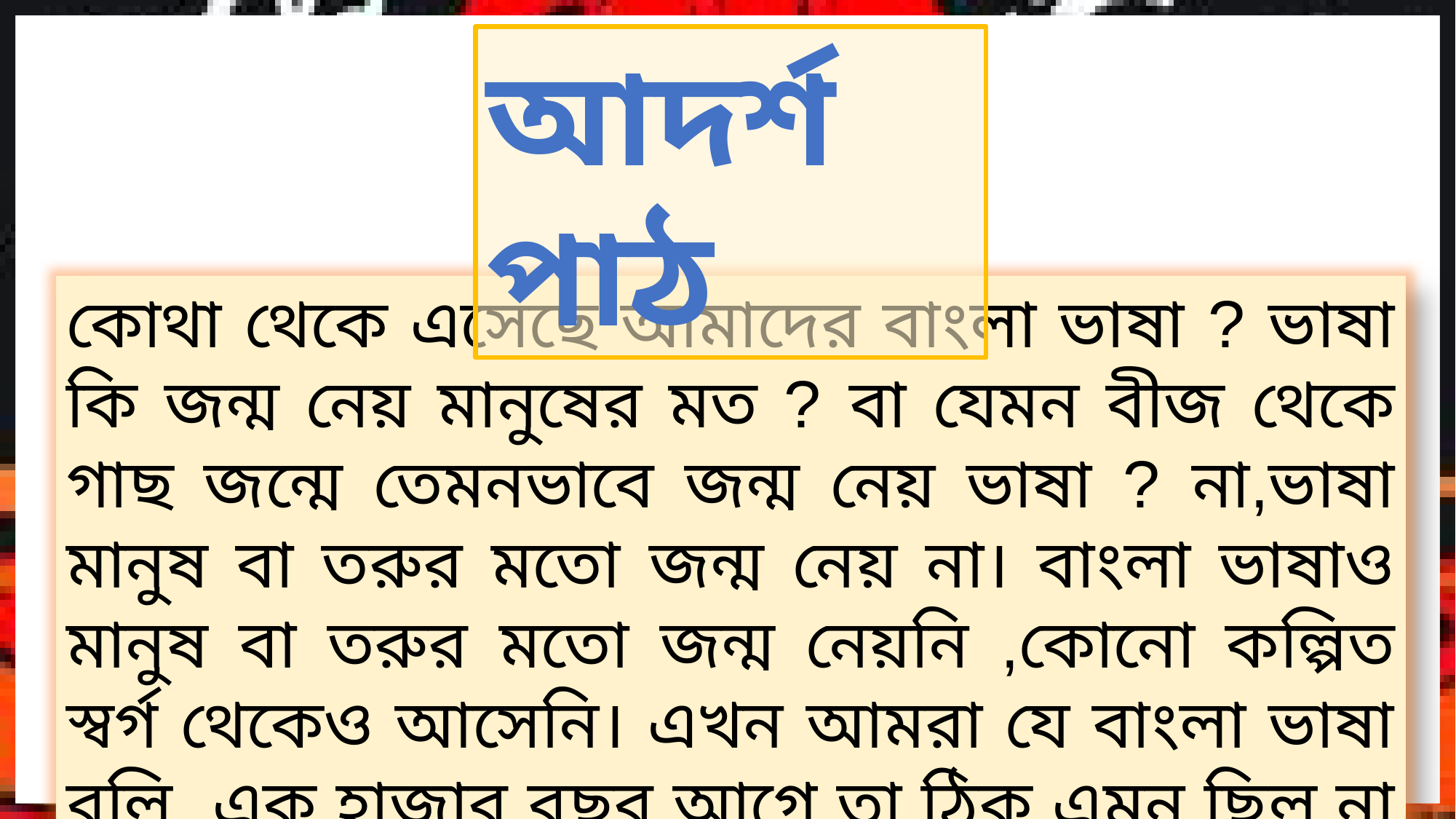

আদর্শ পাঠ
কোথা থেকে এসেছে আমাদের বাংলা ভাষা ? ভাষা কি জন্ম নেয় মানুষের মত ? বা যেমন বীজ থেকে গাছ জন্মে তেমনভাবে জন্ম নেয় ভাষা ? না,ভাষা মানুষ বা তরুর মতো জন্ম নেয় না। বাংলা ভাষাও মানুষ বা তরুর মতো জন্ম নেয়নি ,কোনো কল্পিত স্বর্গ থেকেও আসেনি। এখন আমরা যে বাংলা ভাষা বলি, এক হাজার বছর আগে তা ঠিক এমন ছিল না ।